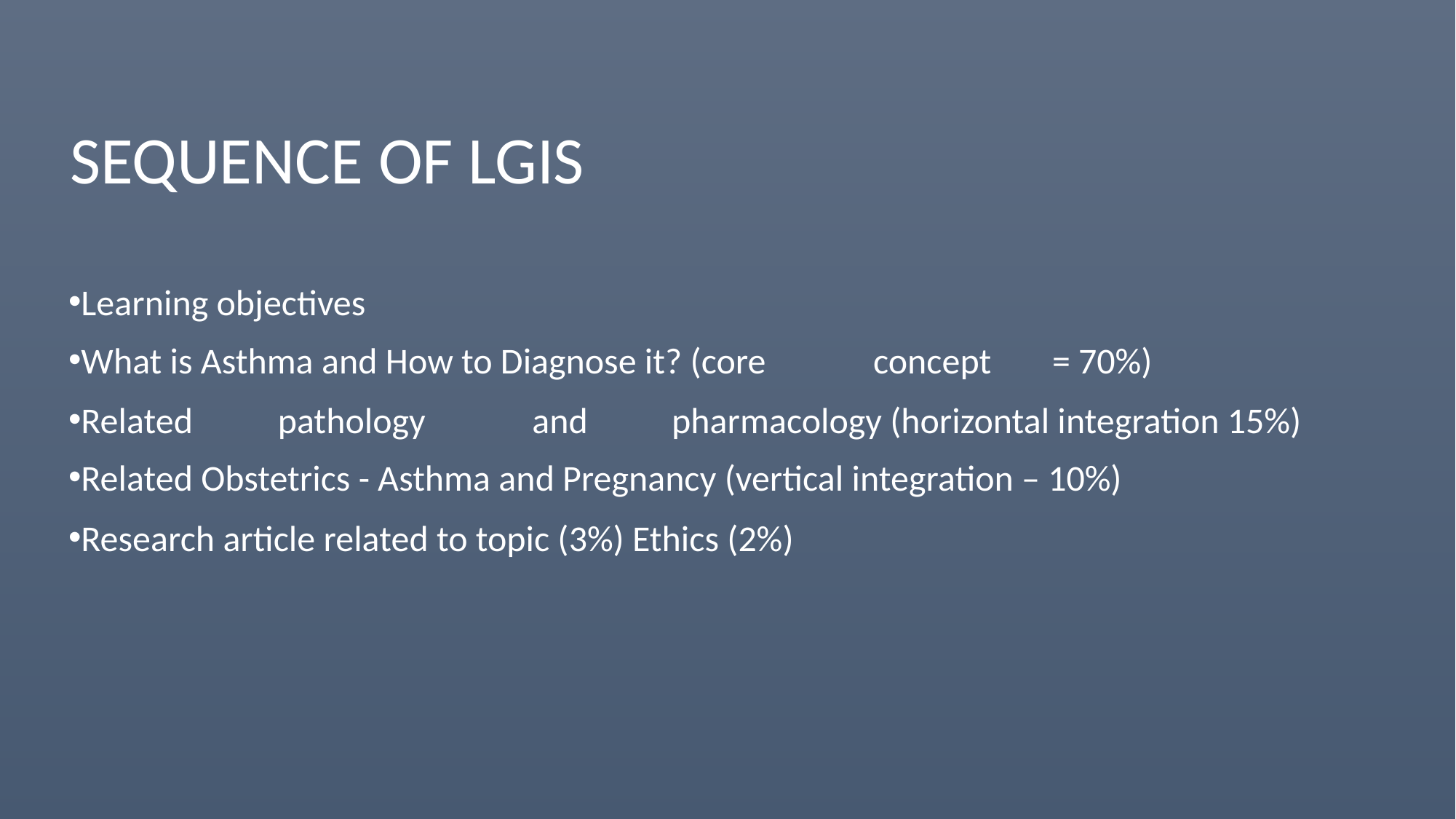

# SEQUENCE OF LGIS
Learning objectives
What is Asthma and How to Diagnose it? (core	concept	= 70%)
Related	pathology	and	pharmacology (horizontal integration 15%)
Related Obstetrics - Asthma and Pregnancy (vertical integration – 10%)
Research article related to topic (3%) Ethics (2%)